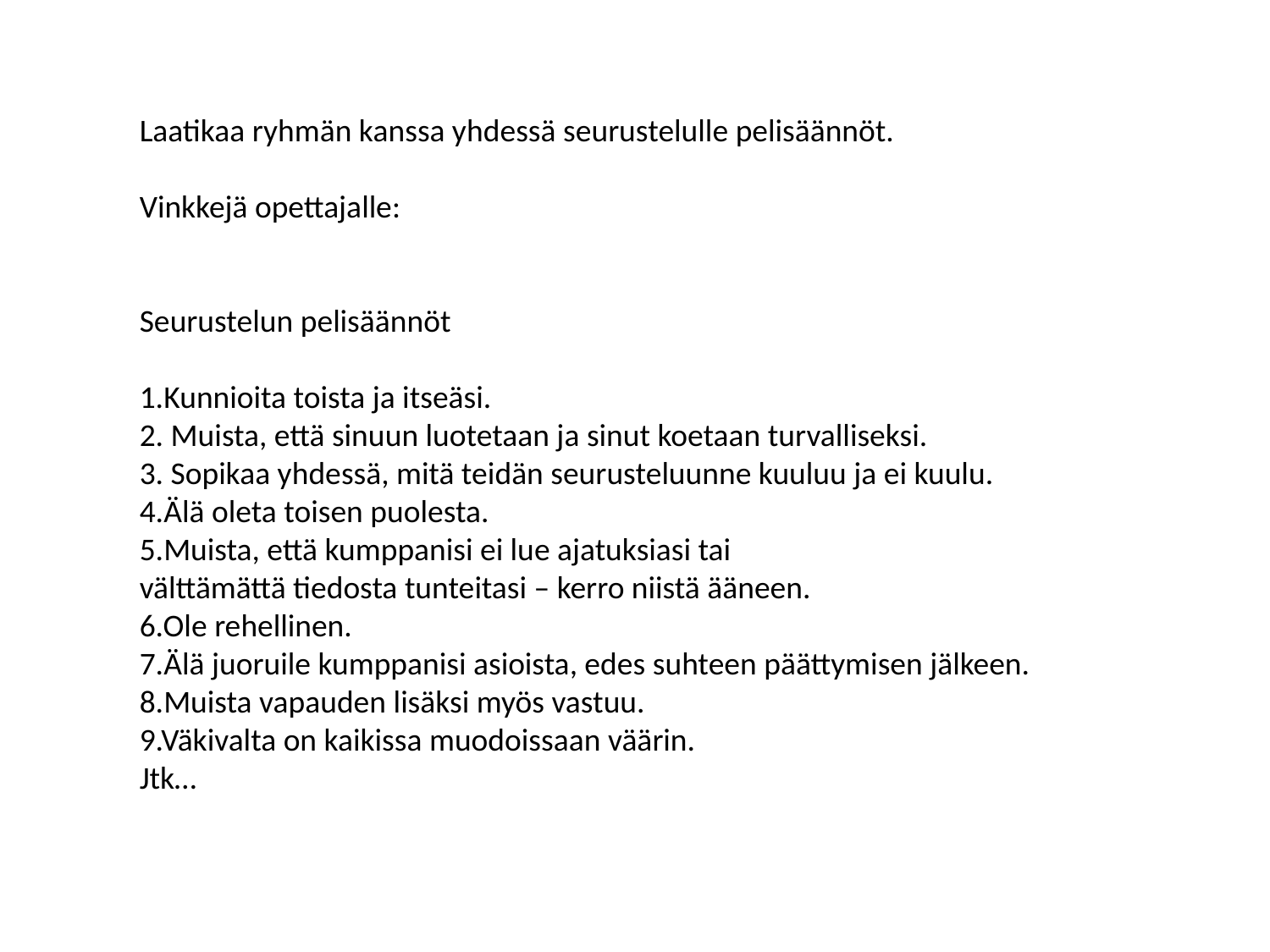

Laatikaa ryhmän kanssa yhdessä seurustelulle pelisäännöt.

Vinkkejä opettajalle:

Seurustelun pelisäännöt

1.Kunnioita toista ja itseäsi.
2. Muista, että sinuun luotetaan ja sinut koetaan turvalliseksi.
3. Sopikaa yhdessä, mitä teidän seurusteluunne kuuluu ja ei kuulu.
4.Älä oleta toisen puolesta.
5.Muista, että kumppanisi ei lue ajatuksiasi tai
välttämättä tiedosta tunteitasi – kerro niistä ääneen.
6.Ole rehellinen.
7.Älä juoruile kumppanisi asioista, edes suhteen päättymisen jälkeen.
8.Muista vapauden lisäksi myös vastuu.
9.Väkivalta on kaikissa muodoissaan väärin.
Jtk…